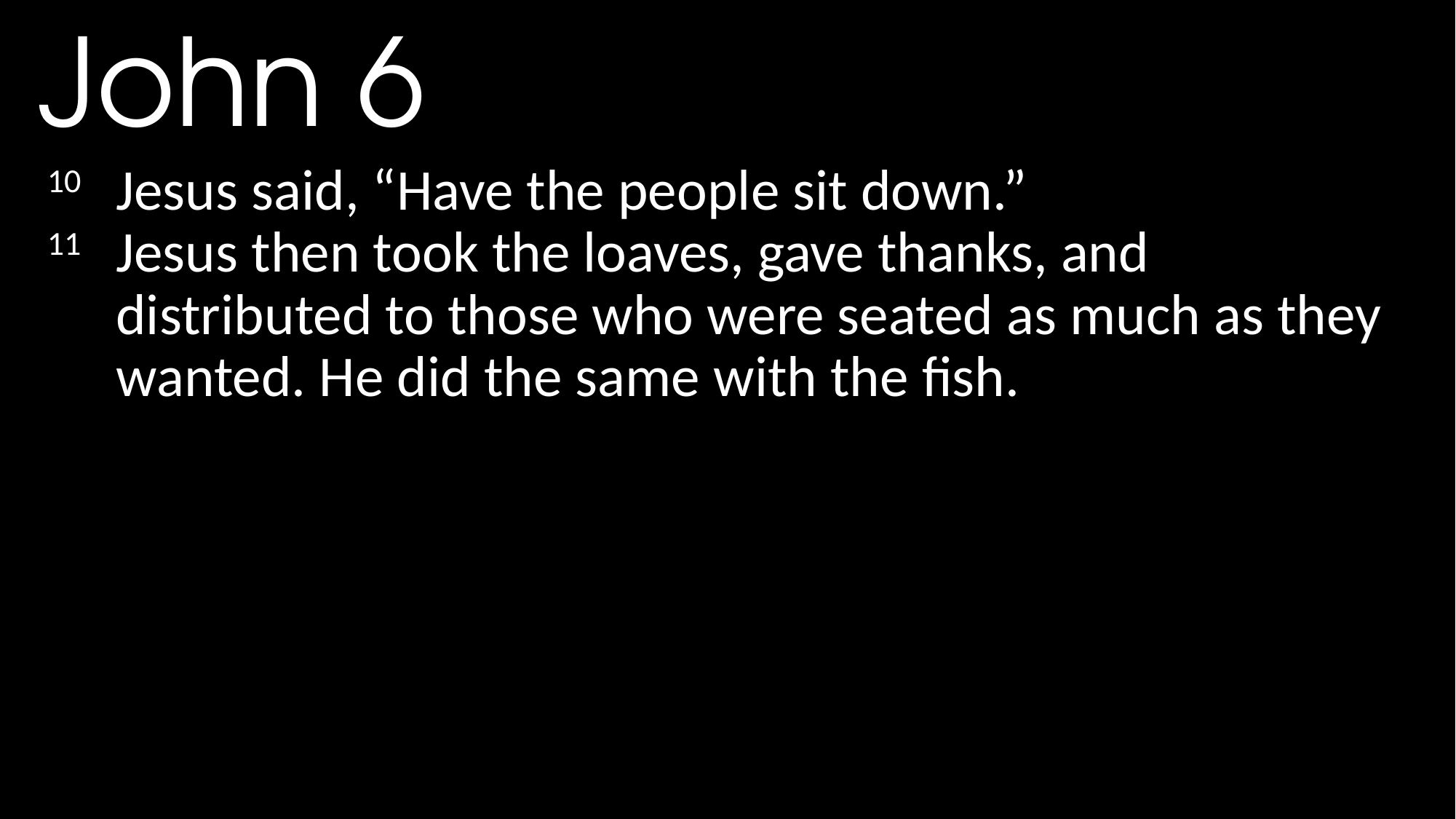

John 6
10 	Jesus said, “Have the people sit down.”
11 	Jesus then took the loaves, gave thanks, and distributed to those who were seated as much as they wanted. He did the same with the fish.